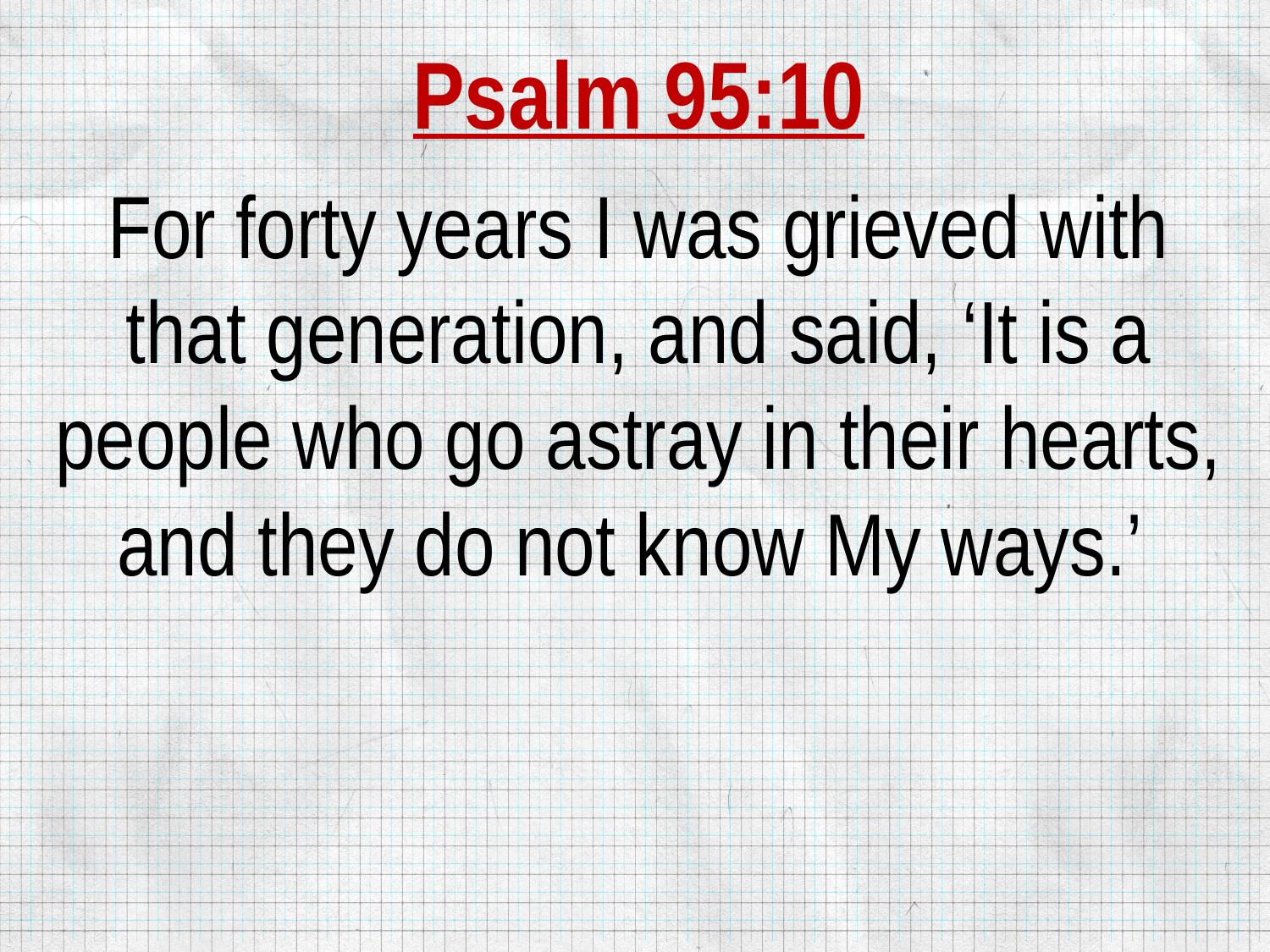

Psalm 95:10

For forty years I was grieved with that generation, and said, ‘It is a people who go astray in their hearts, and they do not know My ways.’